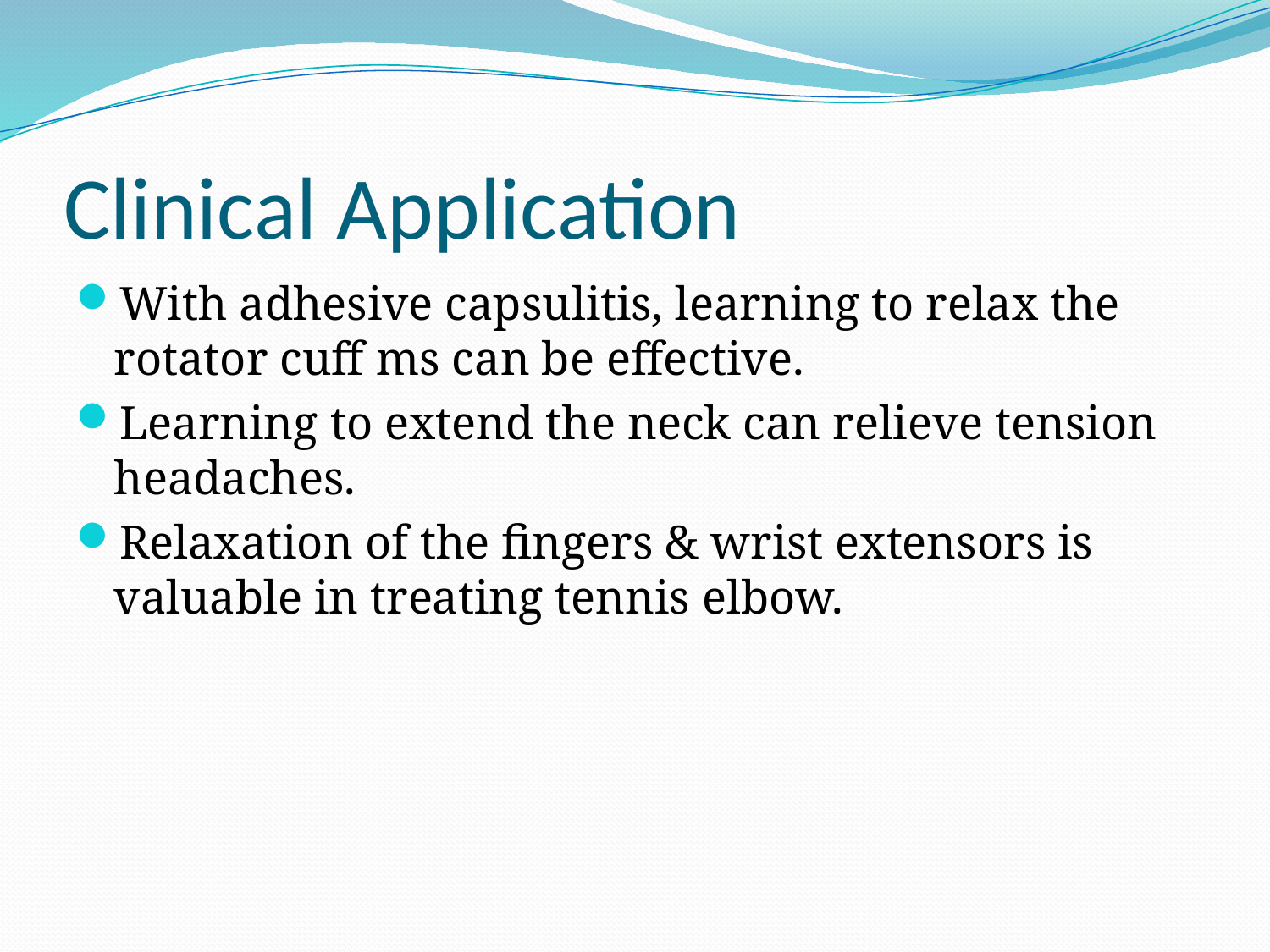

# Clinical Application
With adhesive capsulitis, learning to relax the rotator cuff ms can be effective.
Learning to extend the neck can relieve tension headaches.
Relaxation of the fingers & wrist extensors is valuable in treating tennis elbow.